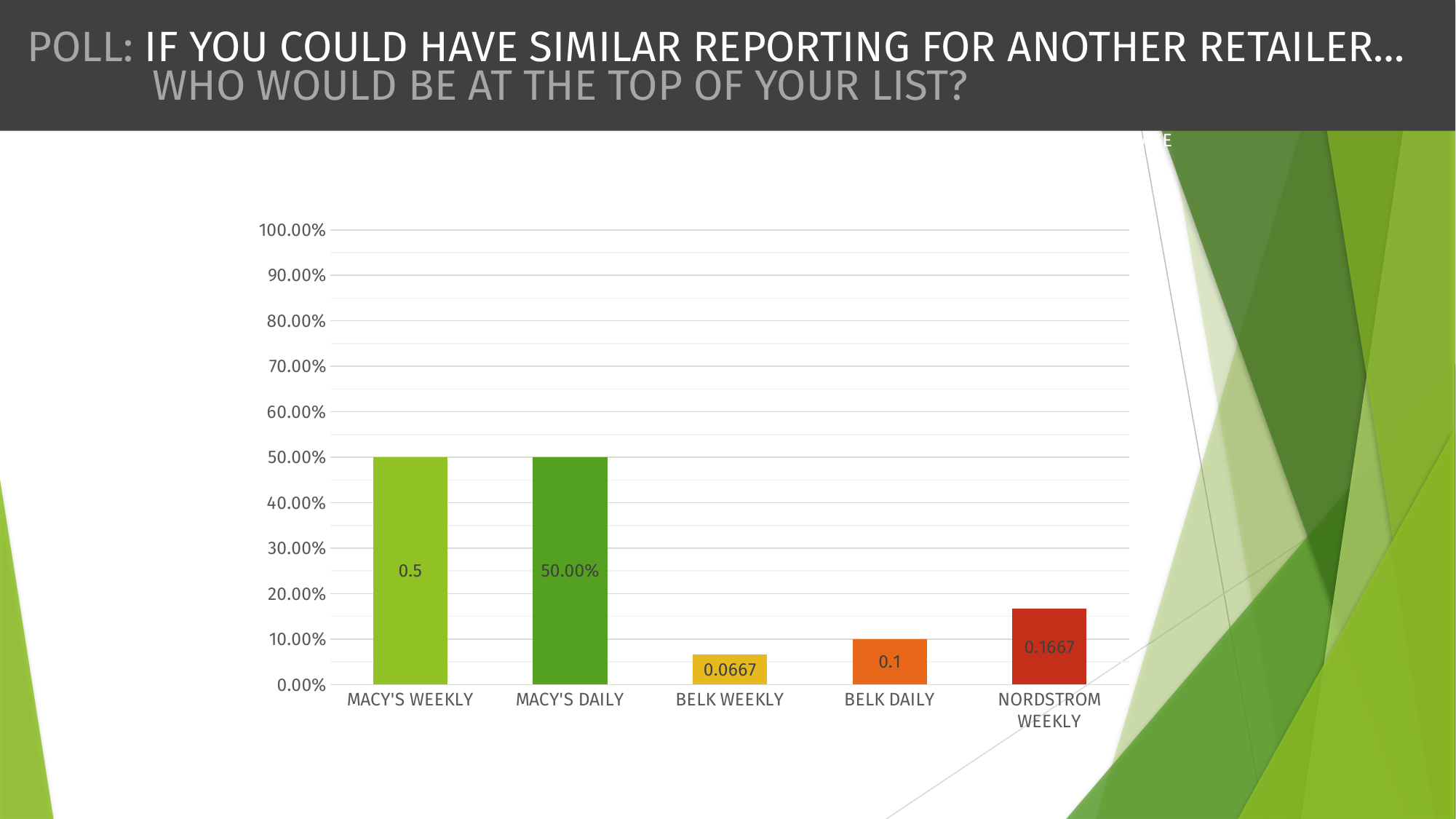

POLL: IF YOU COULD HAVE SIMILAR REPORTING FOR ANOTHER RETAILER…
WHO WOULD BE AT THE TOP OF YOUR LIST?
KPI: .41 % OF USAGE
WEEKLY TREND: .27 % OF USAGE
SCORECARD: 1.4 % OF USAGE

### Chart

| Category | Series 1 | Series 2 | Series 3 | Series 4 | Series 5 |
|---|---|---|---|---|---|
| MACY'S WEEKLY | 0.5 | None | None | None | None |
| MACY'S DAILY | None | 0.5 | None | None | None |
| BELK WEEKLY | None | None | 0.0667 | None | None |
| BELK DAILY | None | None | None | 0.1 | None |
| NORDSTROM WEEKLY | None | None | None | None | 0.1667 |